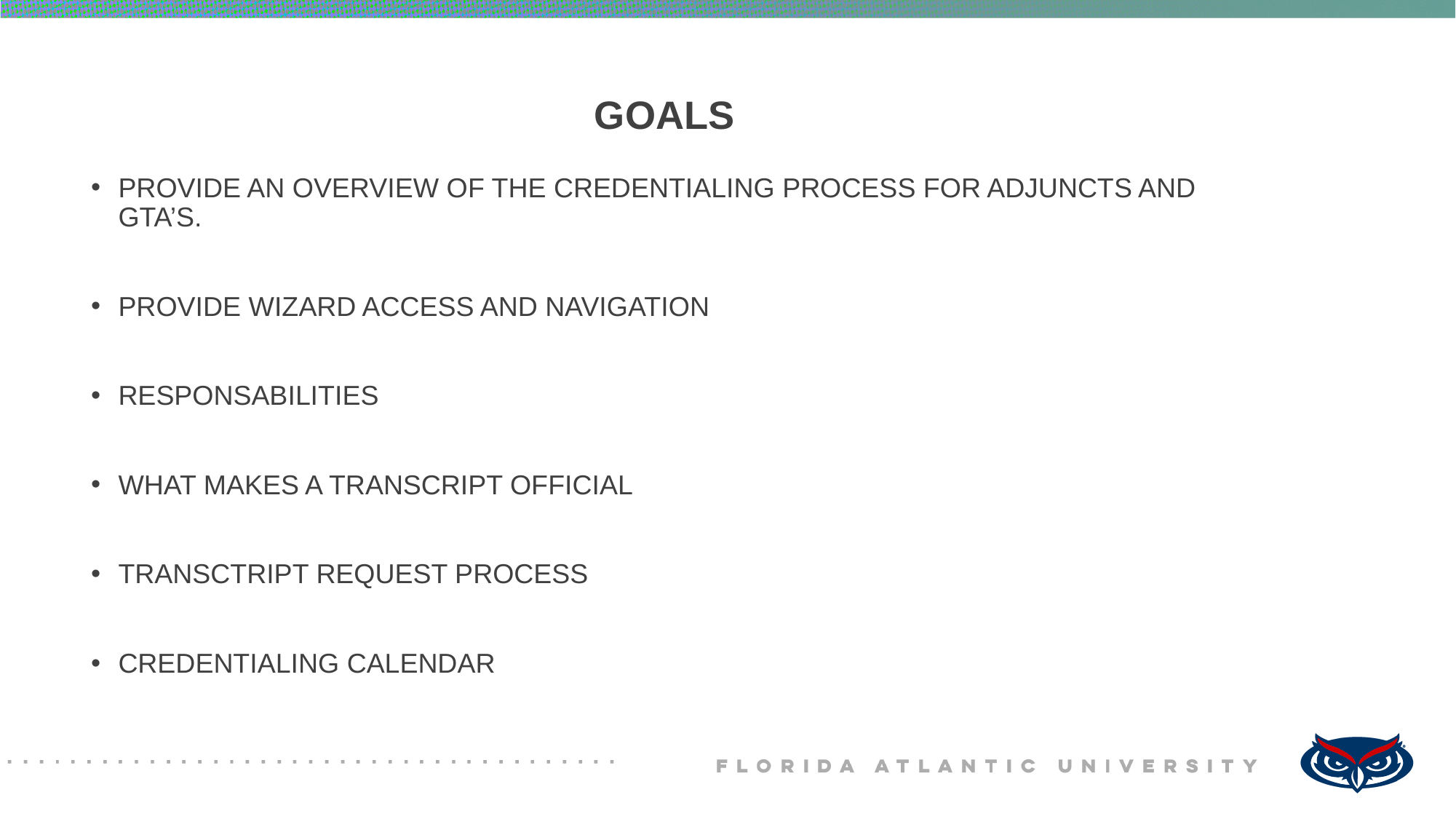

# GOALS
PROVIDE AN OVERVIEW OF THE CREDENTIALING PROCESS FOR ADJUNCTS AND GTA’S.

PROVIDE WIZARD ACCESS AND NAVIGATION

RESPONSABILITIES

WHAT MAKES A TRANSCRIPT OFFICIAL

TRANSCTRIPT REQUEST PROCESS

CREDENTIALING CALENDAR